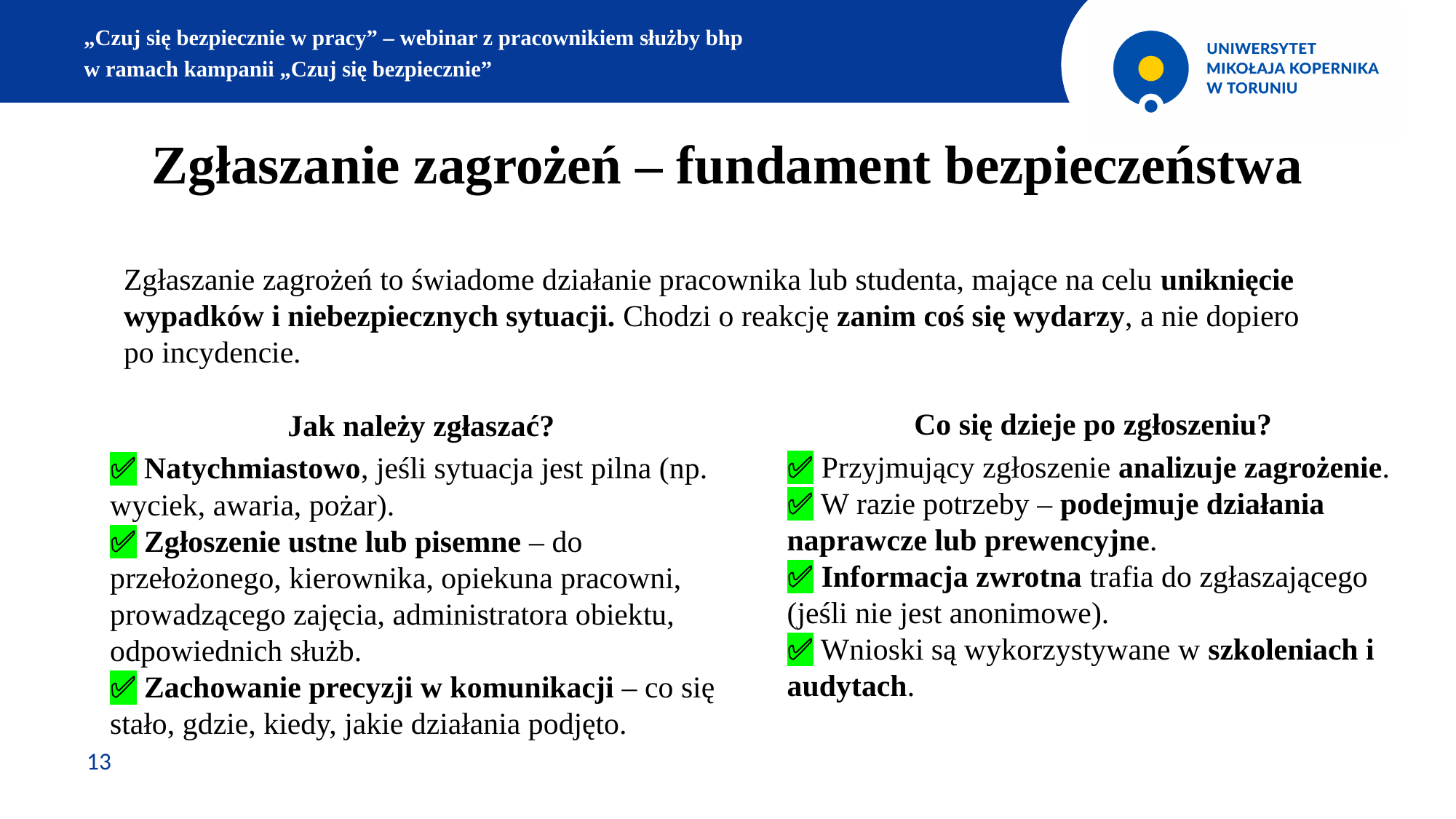

„Czuj się bezpiecznie w pracy” – webinar z pracownikiem służby bhp
w ramach kampanii „Czuj się bezpiecznie”
Zgłaszanie zagrożeń – fundament bezpieczeństwa

Zgłaszanie zagrożeń to świadome działanie pracownika lub studenta, mające na celu uniknięcie wypadków i niebezpiecznych sytuacji. Chodzi o reakcję zanim coś się wydarzy, a nie dopiero po incydencie.

Jak należy zgłaszać?
✅ Natychmiastowo, jeśli sytuacja jest pilna (np. wyciek, awaria, pożar).
✅ Zgłoszenie ustne lub pisemne – do przełożonego, kierownika, opiekuna pracowni, prowadzącego zajęcia, administratora obiektu, odpowiednich służb.
✅ Zachowanie precyzji w komunikacji – co się stało, gdzie, kiedy, jakie działania podjęto.

Co się dzieje po zgłoszeniu?
✅ Przyjmujący zgłoszenie analizuje zagrożenie.
✅ W razie potrzeby – podejmuje działania naprawcze lub prewencyjne.
✅ Informacja zwrotna trafia do zgłaszającego (jeśli nie jest anonimowe).
✅ Wnioski są wykorzystywane w szkoleniach i audytach.